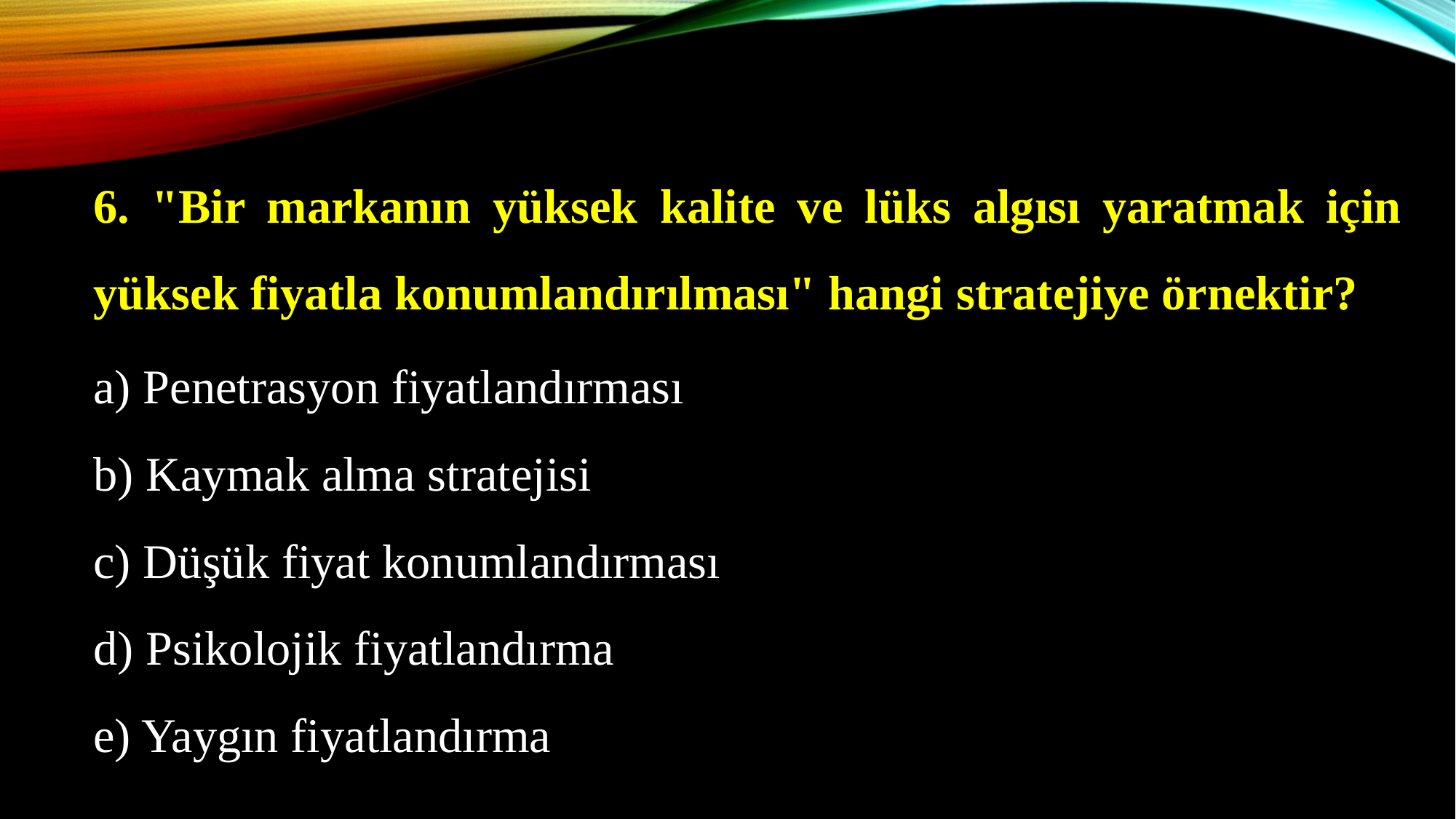

6. "Bir markanın yüksek kalite ve lüks algısı yaratmak için yüksek fiyatla konumlandırılması" hangi stratejiye örnektir?
a) Penetrasyon fiyatlandırması
b) Kaymak alma stratejisi
c) Düşük fiyat konumlandırması
d) Psikolojik fiyatlandırma
e) Yaygın fiyatlandırma